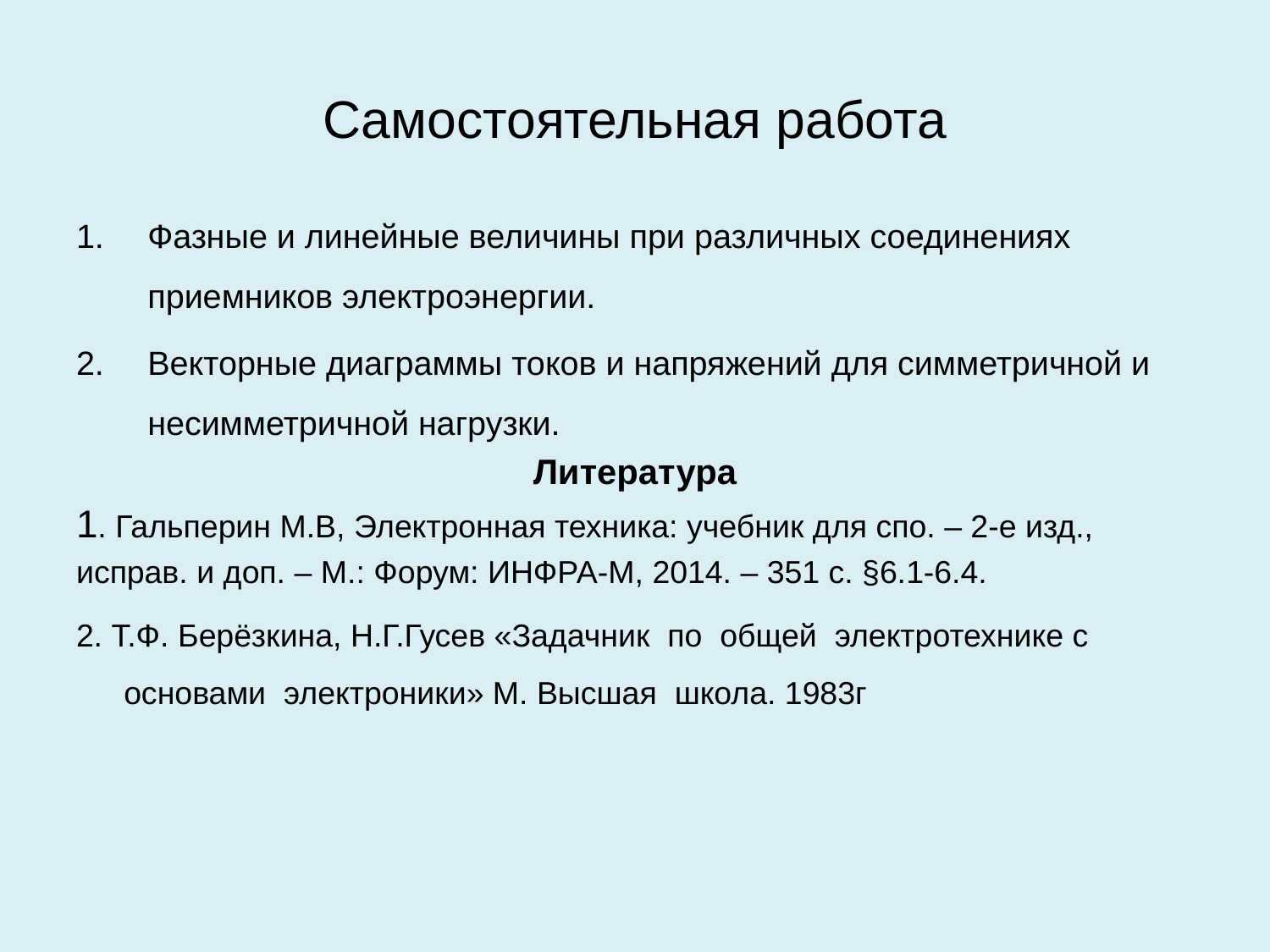

# Самостоятельная работа
Фазные и линейные величины при различных соединениях приемников электроэнергии.
Векторные диаграммы токов и напряжений для симметричной и несимметричной нагрузки.
Литература
1. Гальперин М.В, Электронная техника: учебник для спо. – 2-е изд.,
исправ. и доп. – М.: Форум: ИНФРА-М, 2014. – 351 с. §6.1-6.4.
2. Т.Ф. Берёзкина, Н.Г.Гусев «Задачник  по  общей  электротехнике с основами  электроники» М. Высшая  школа. 1983г